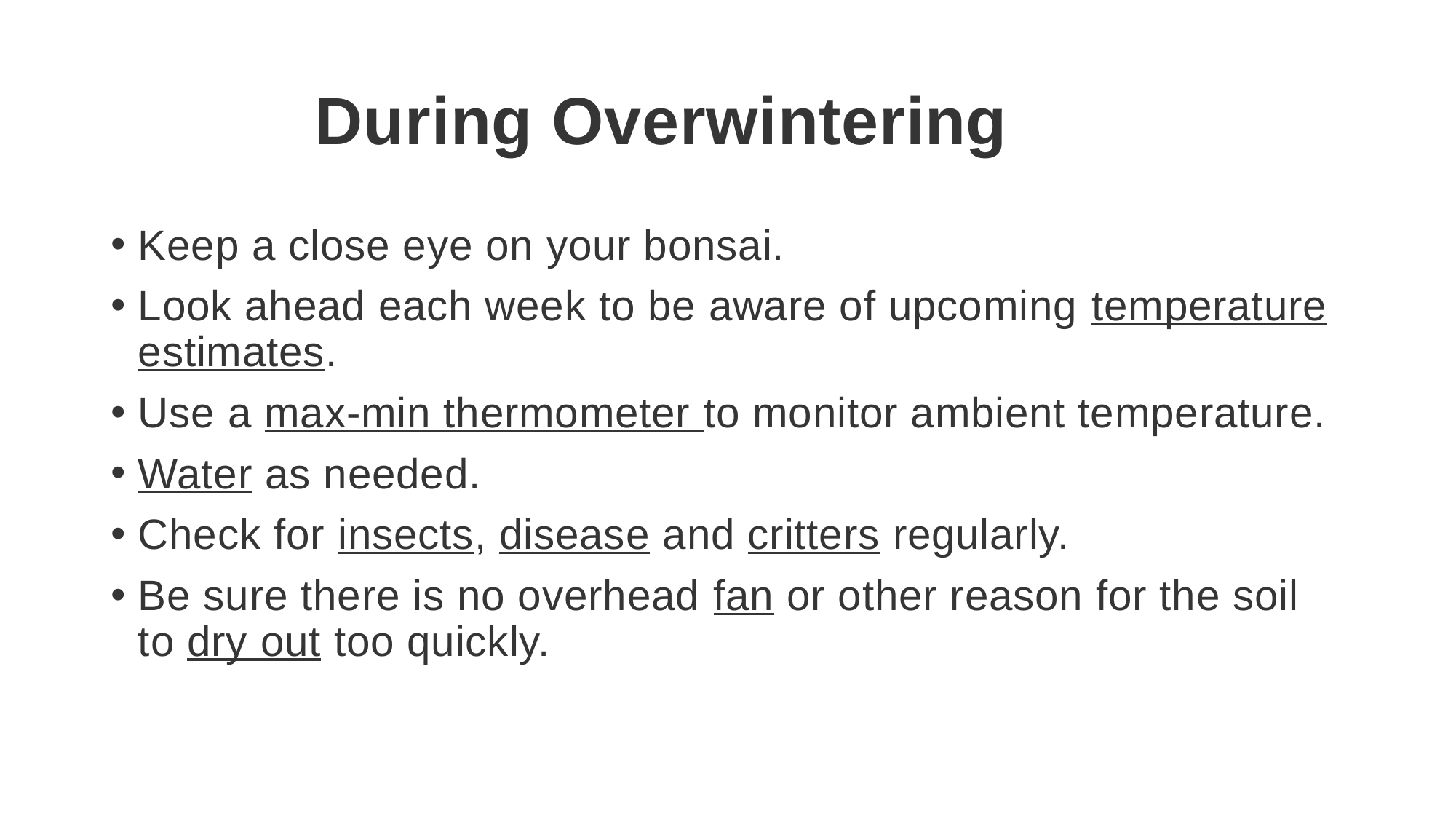

# During Overwintering
Keep a close eye on your bonsai.
Look ahead each week to be aware of upcoming temperature estimates.
Use a max-min thermometer to monitor ambient temperature.
Water as needed.
Check for insects, disease and critters regularly.
Be sure there is no overhead fan or other reason for the soil to dry out too quickly.